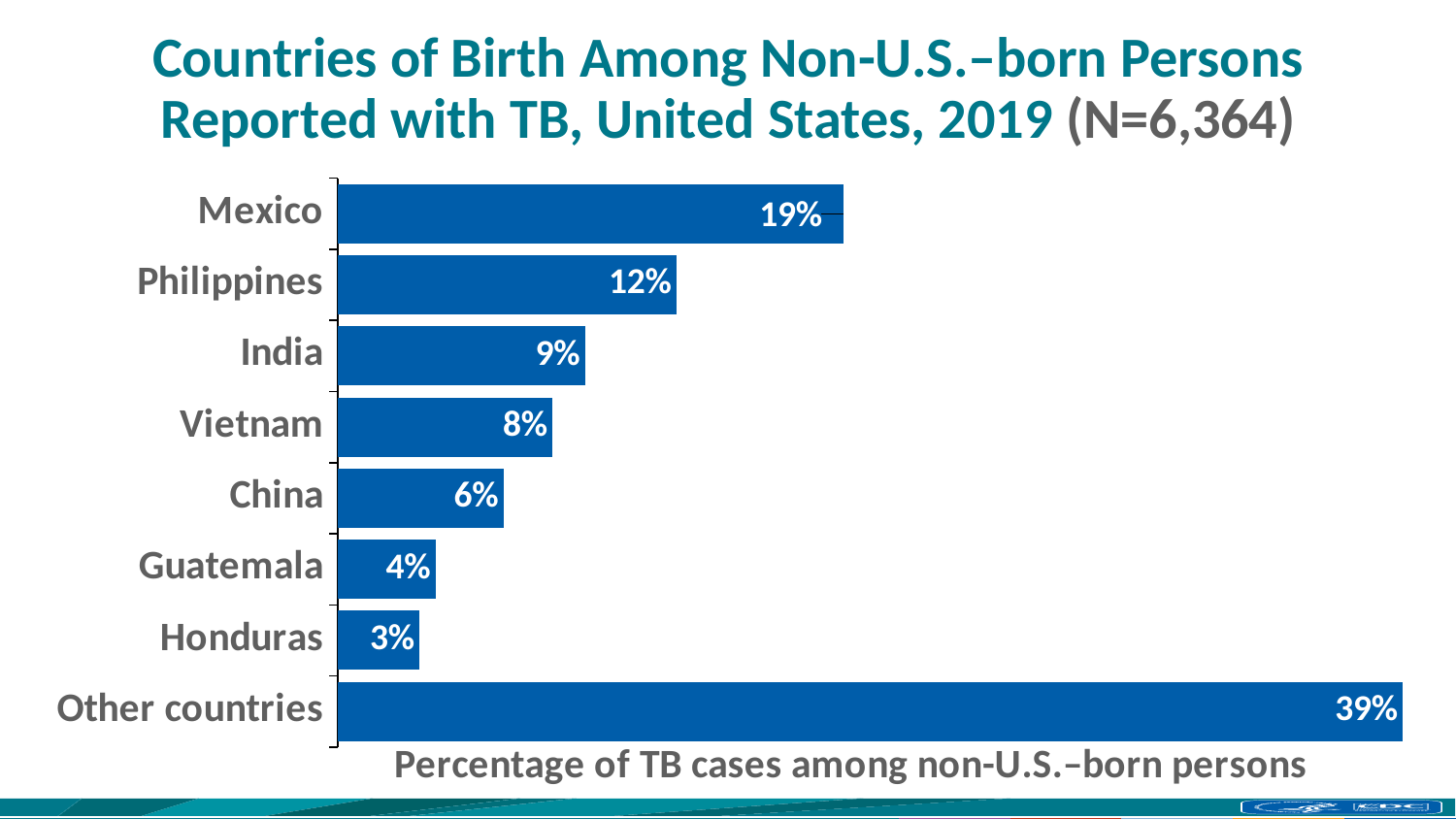

# Countries of Birth Among Non-U.S.–born Persons Reported with TB, United States, 2019 (N=6,364)

### Chart

| Category | Column1 |
|---|---|
| Other countries | 0.392 |
| Honduras | 0.03 |
| Guatemala | 0.036 |
| China | 0.061 |
| Vietnam | 0.079 |
| India | 0.091 |
| Philippines | 0.1246 |
| Mexico | 0.186 |